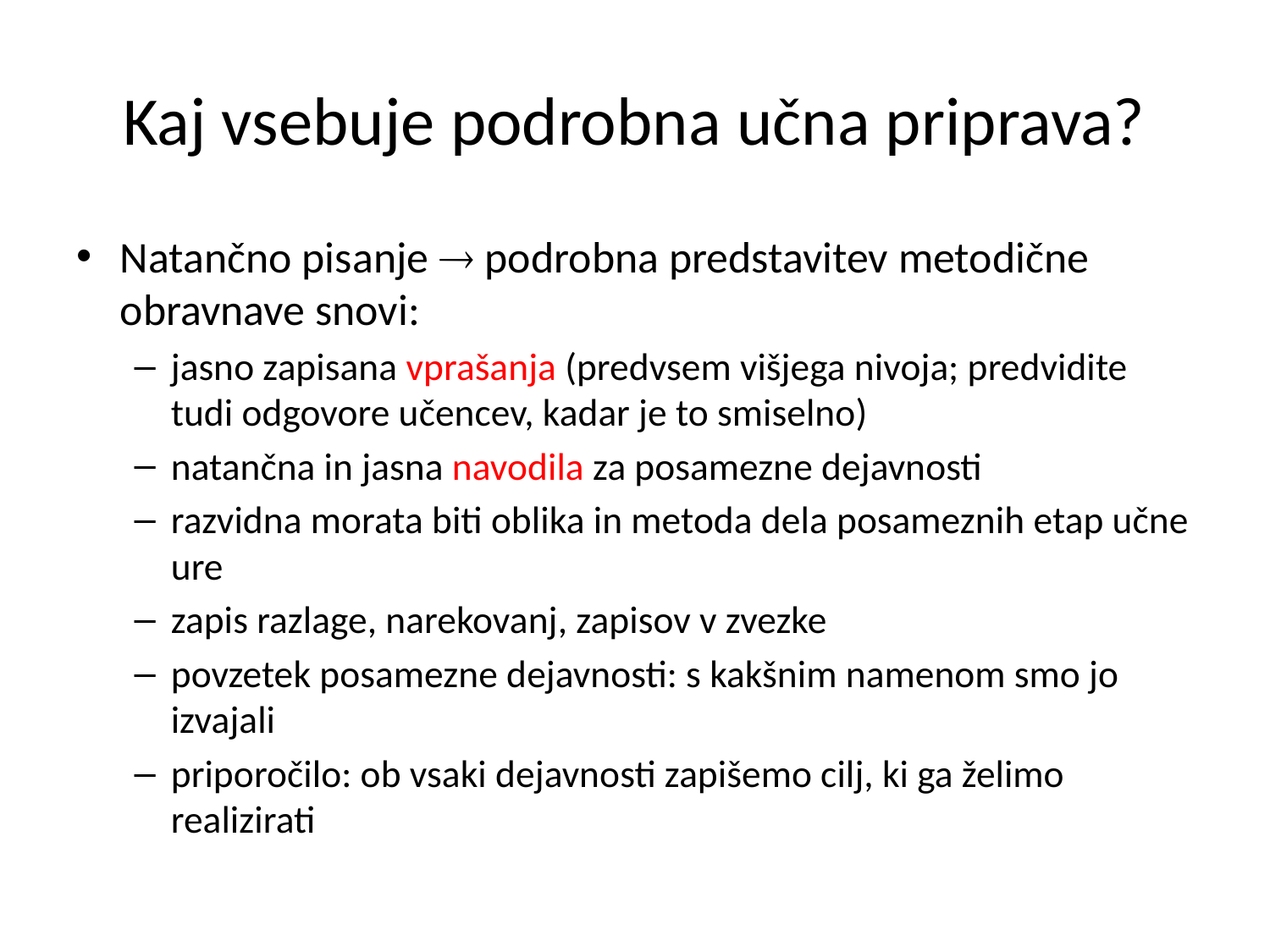

# Kaj vsebuje podrobna učna priprava?
Natančno pisanje → podrobna predstavitev metodične obravnave snovi:
jasno zapisana vprašanja (predvsem višjega nivoja; predvidite tudi odgovore učencev, kadar je to smiselno)
natančna in jasna navodila za posamezne dejavnosti
razvidna morata biti oblika in metoda dela posameznih etap učne ure
zapis razlage, narekovanj, zapisov v zvezke
povzetek posamezne dejavnosti: s kakšnim namenom smo jo izvajali
priporočilo: ob vsaki dejavnosti zapišemo cilj, ki ga želimo realizirati